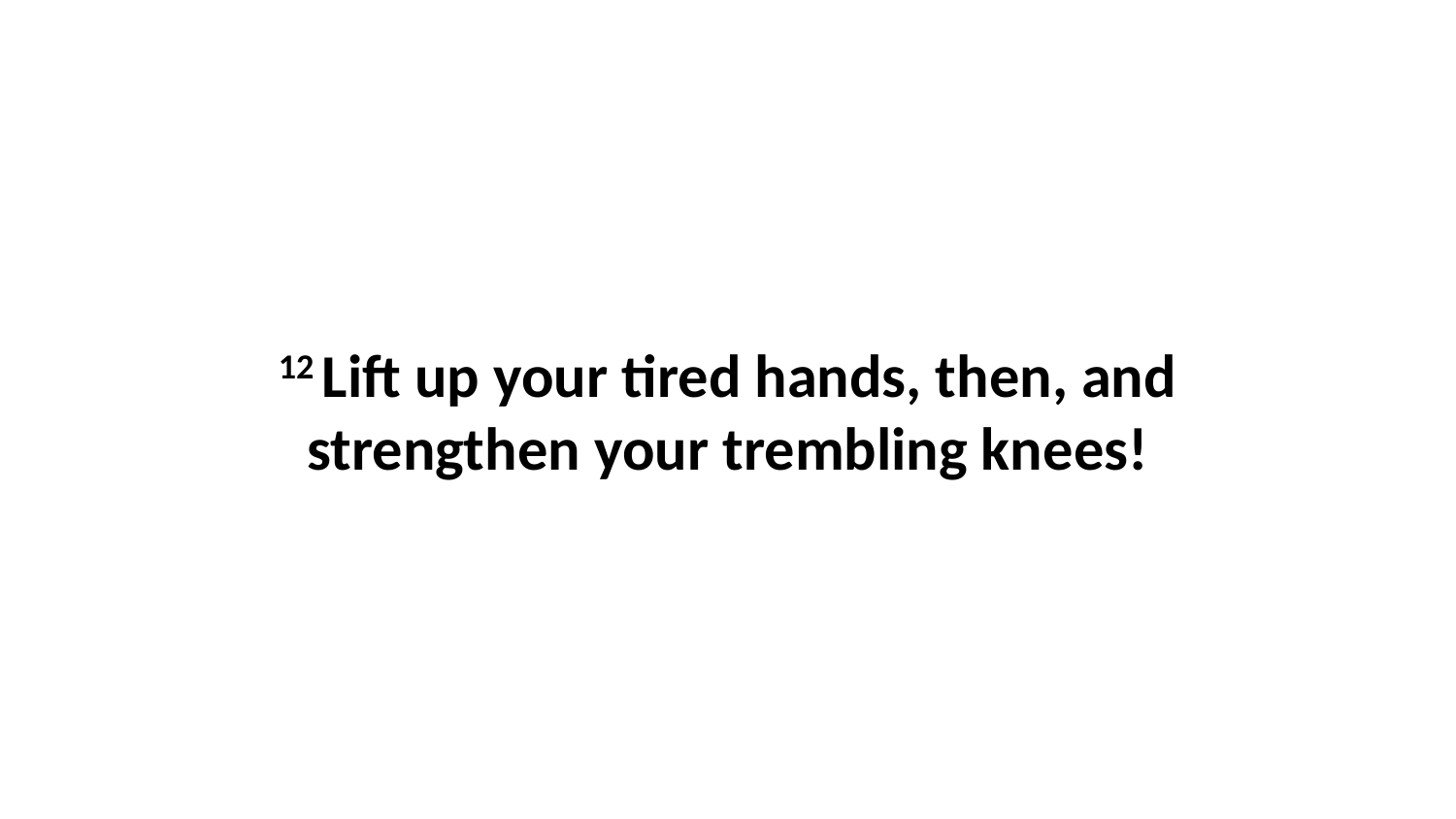

12 Lift up your tired hands, then, and strengthen your trembling knees!